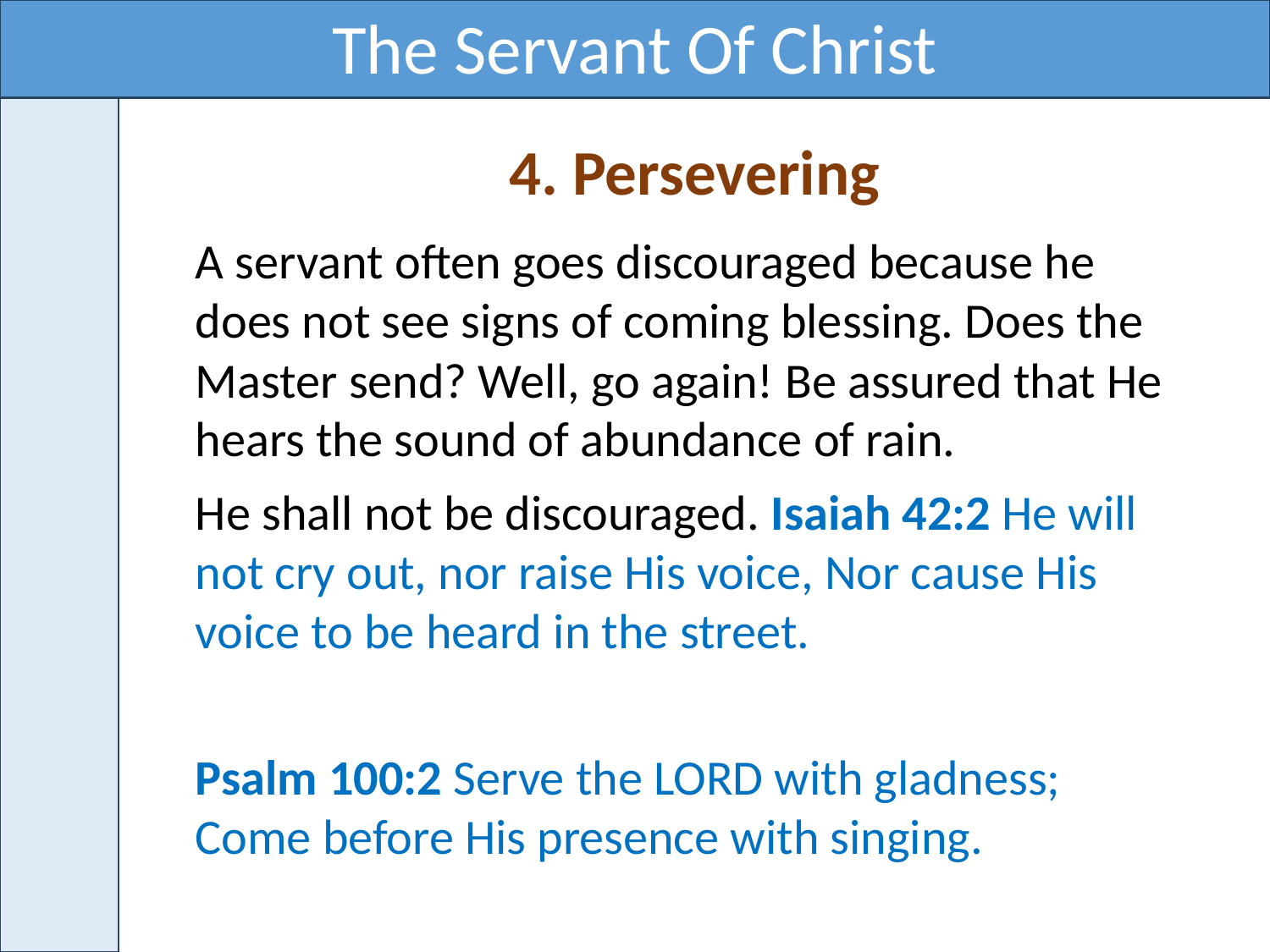

The Servant Of Christ
4. Persevering
A servant often goes discouraged because he does not see signs of coming blessing. Does the Master send? Well, go again! Be assured that He hears the sound of abundance of rain.
He shall not be discouraged. Isaiah 42:2 He will not cry out, nor raise His voice, Nor cause His voice to be heard in the street.

Psalm 100:2 Serve the LORD with gladness; Come before His presence with singing.